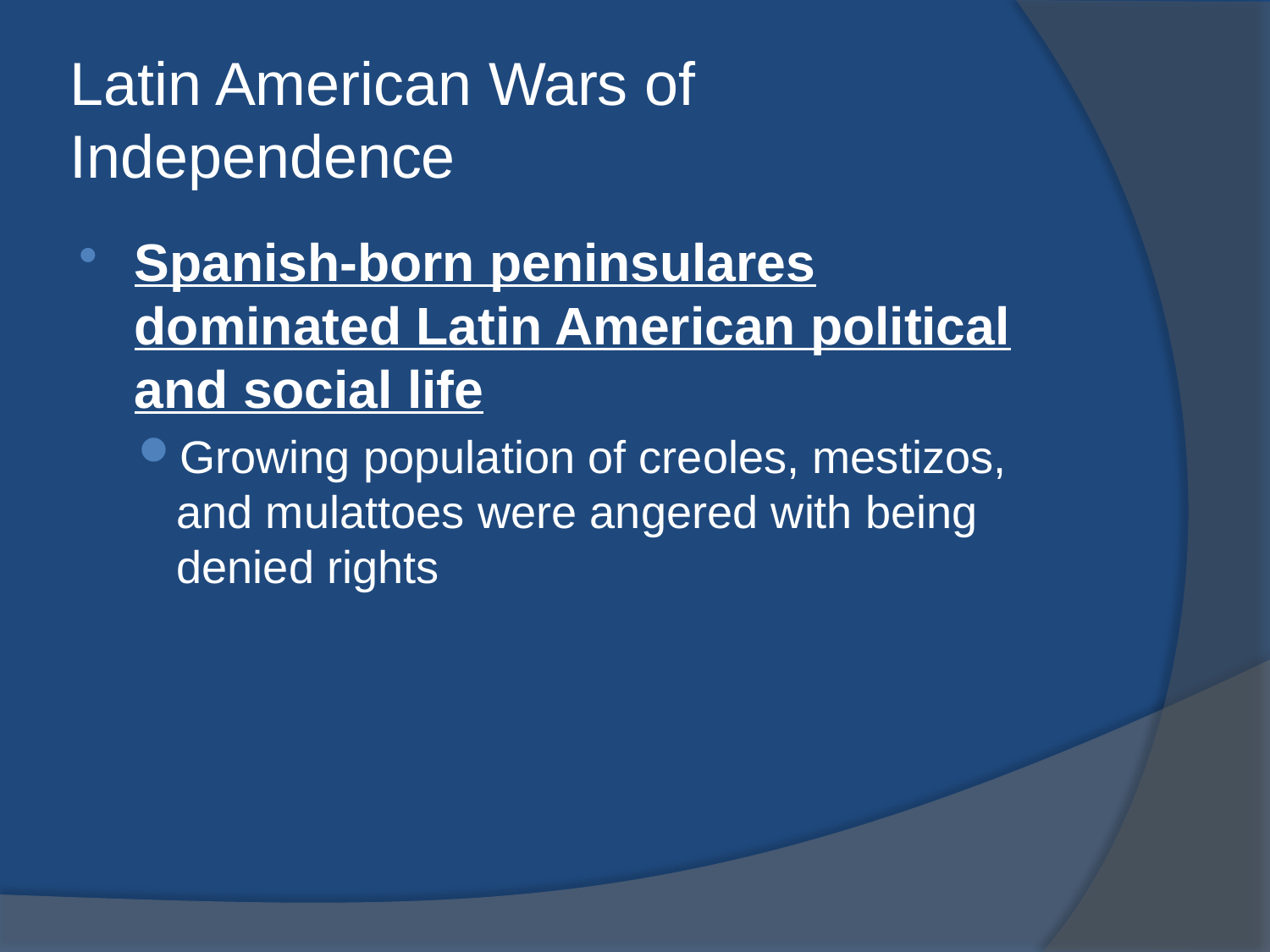

# Latin American Wars of Independence
Spanish-born peninsulares dominated Latin American political and social life
Growing population of creoles, mestizos, and mulattoes were angered with being denied rights